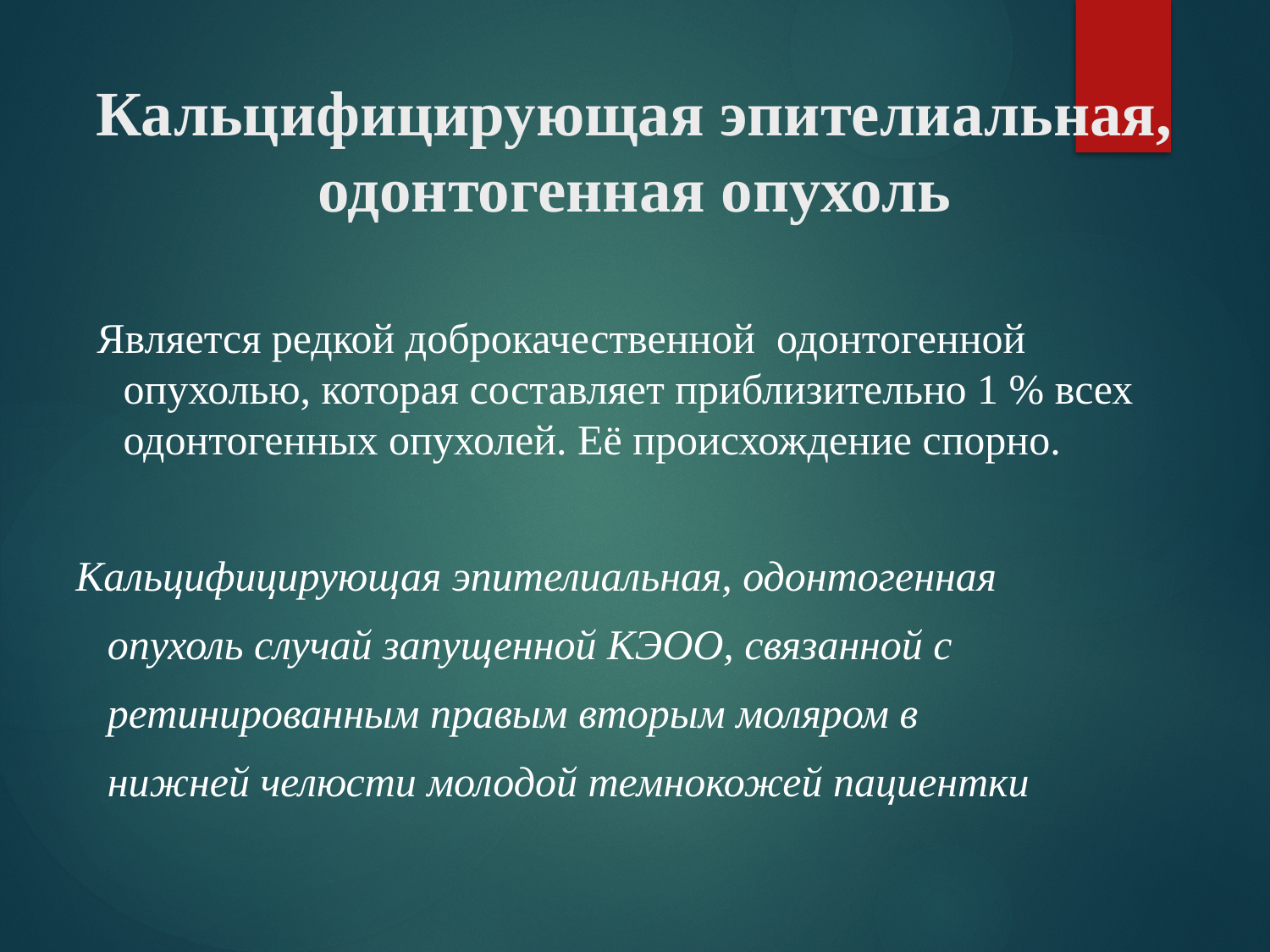

# Кальцифицирующая эпителиальная, одонтогенная опухоль

  Является редкой доброкачественной  одонтогенной опухолью, которая составляет приблизительно 1 % всех одонтогенных опухолей. Её происхождение спорно.

Кальцифицирующая эпителиальная, одонтогенная
   опухоль случай запущенной КЭОО, связанной с
   ретинированным правым вторым моляром в
   нижней челюсти молодой темнокожей пациентки